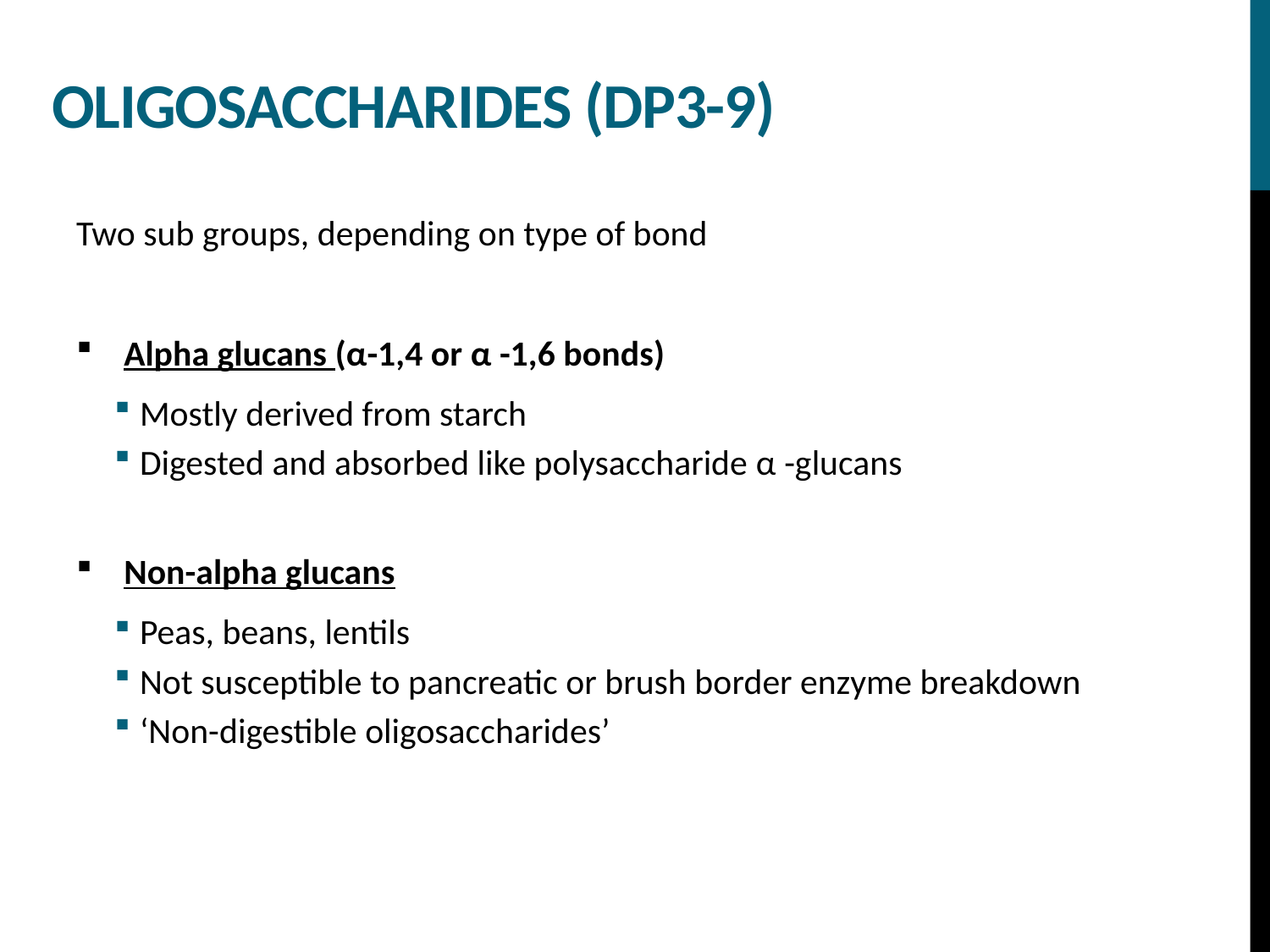

# Oligosaccharides (DP3-9)
Two sub groups, depending on type of bond

Alpha glucans (α-1,4 or α -1,6 bonds)
Mostly derived from starch
Digested and absorbed like polysaccharide α -glucans

Non-alpha glucans
Peas, beans, lentils
Not susceptible to pancreatic or brush border enzyme breakdown
‘Non-digestible oligosaccharides’